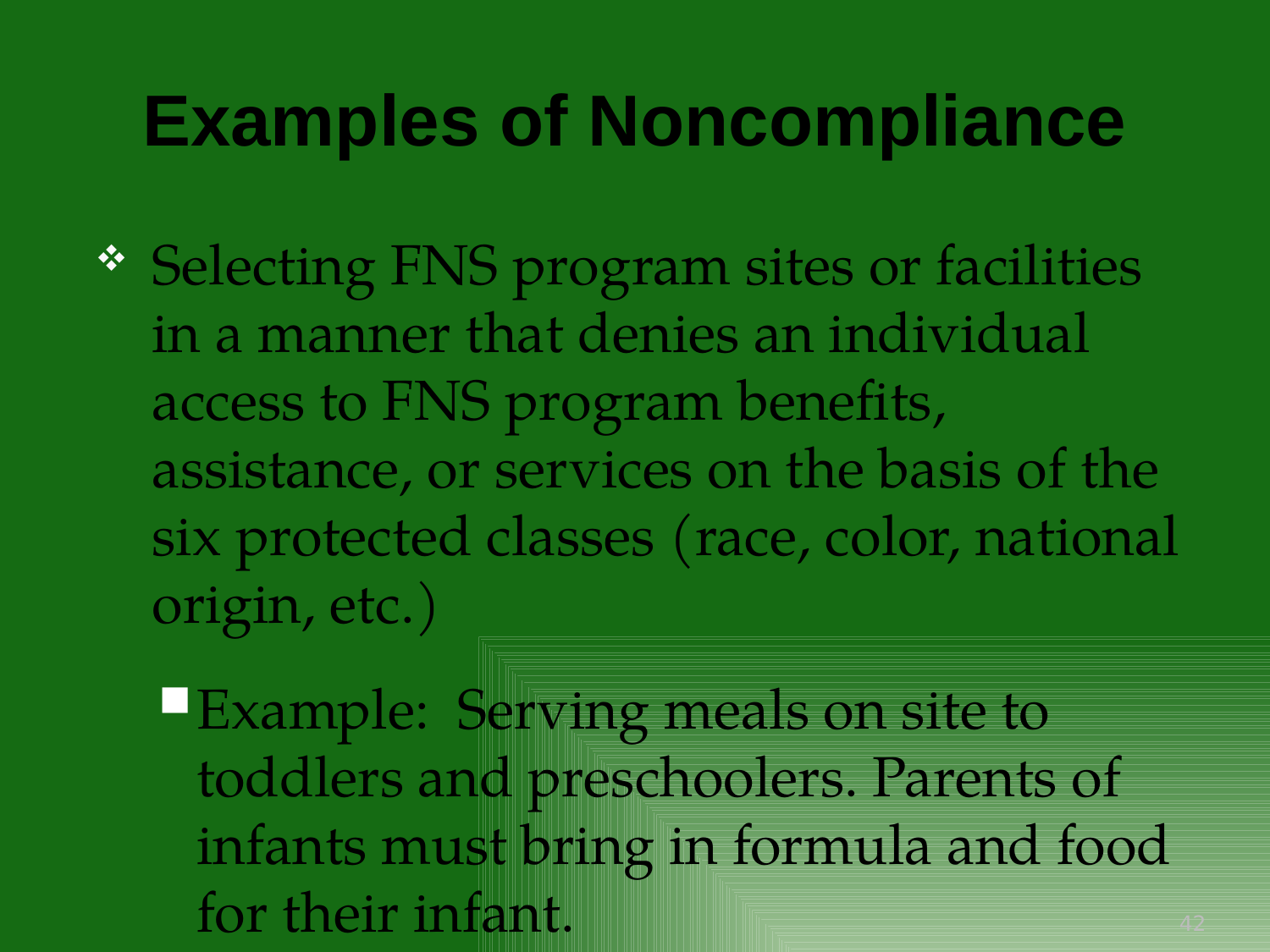

# Examples of Noncompliance
Selecting FNS program sites or facilities in a manner that denies an individual access to FNS program benefits, assistance, or services on the basis of the six protected classes (race, color, national origin, etc.)

Example:  Serving meals on site to toddlers and preschoolers. Parents of infants must bring in formula and food for their infant.

42